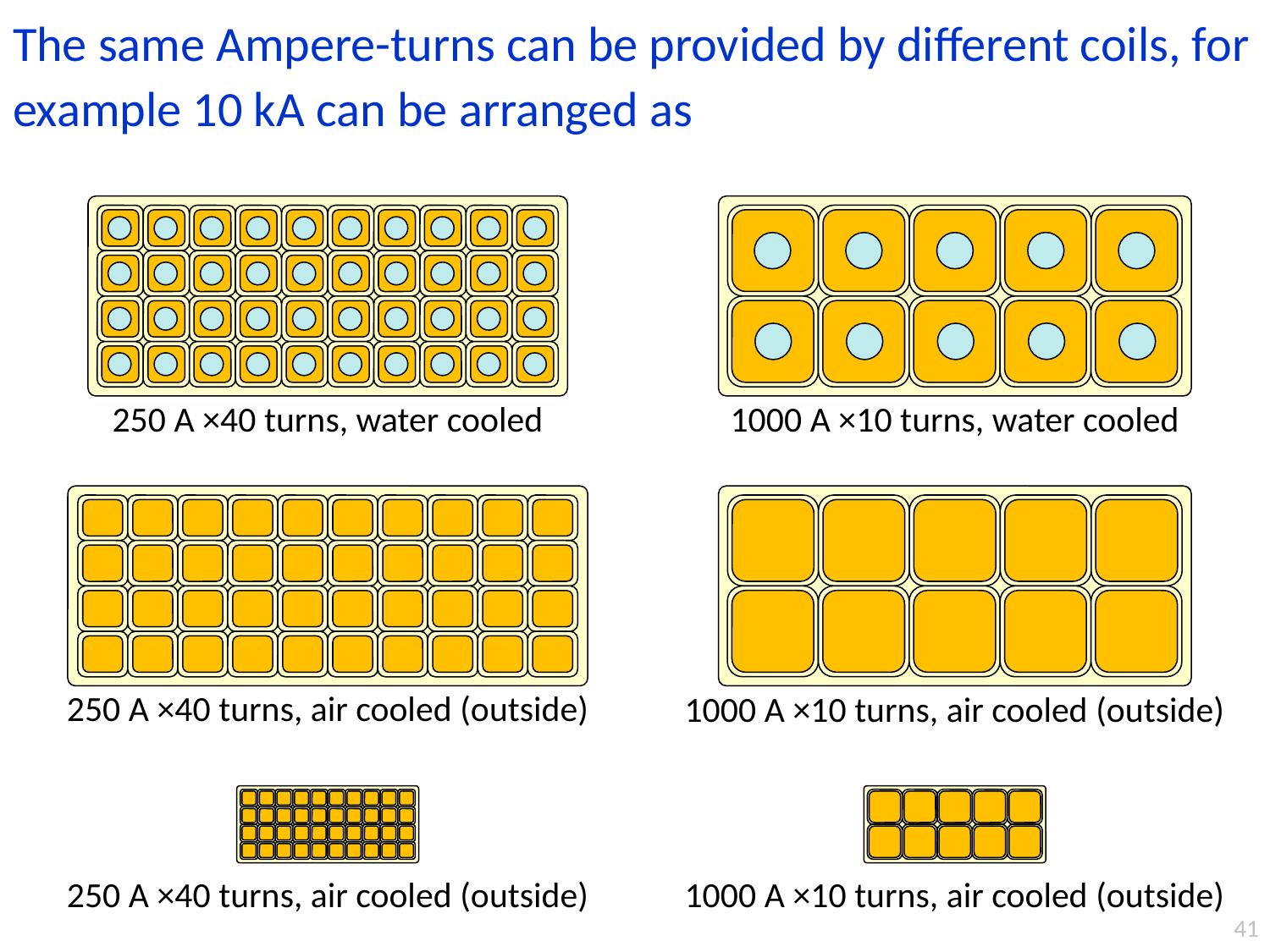

The same Ampere-turns can be provided by different coils, for example 10 kA can be arranged as

250 A ×40 turns, water cooled
1000 A ×10 turns, water cooled

250 A ×40 turns, air cooled (outside)
1000 A ×10 turns, air cooled (outside)

250 A ×40 turns, air cooled (outside)
1000 A ×10 turns, air cooled (outside)
41